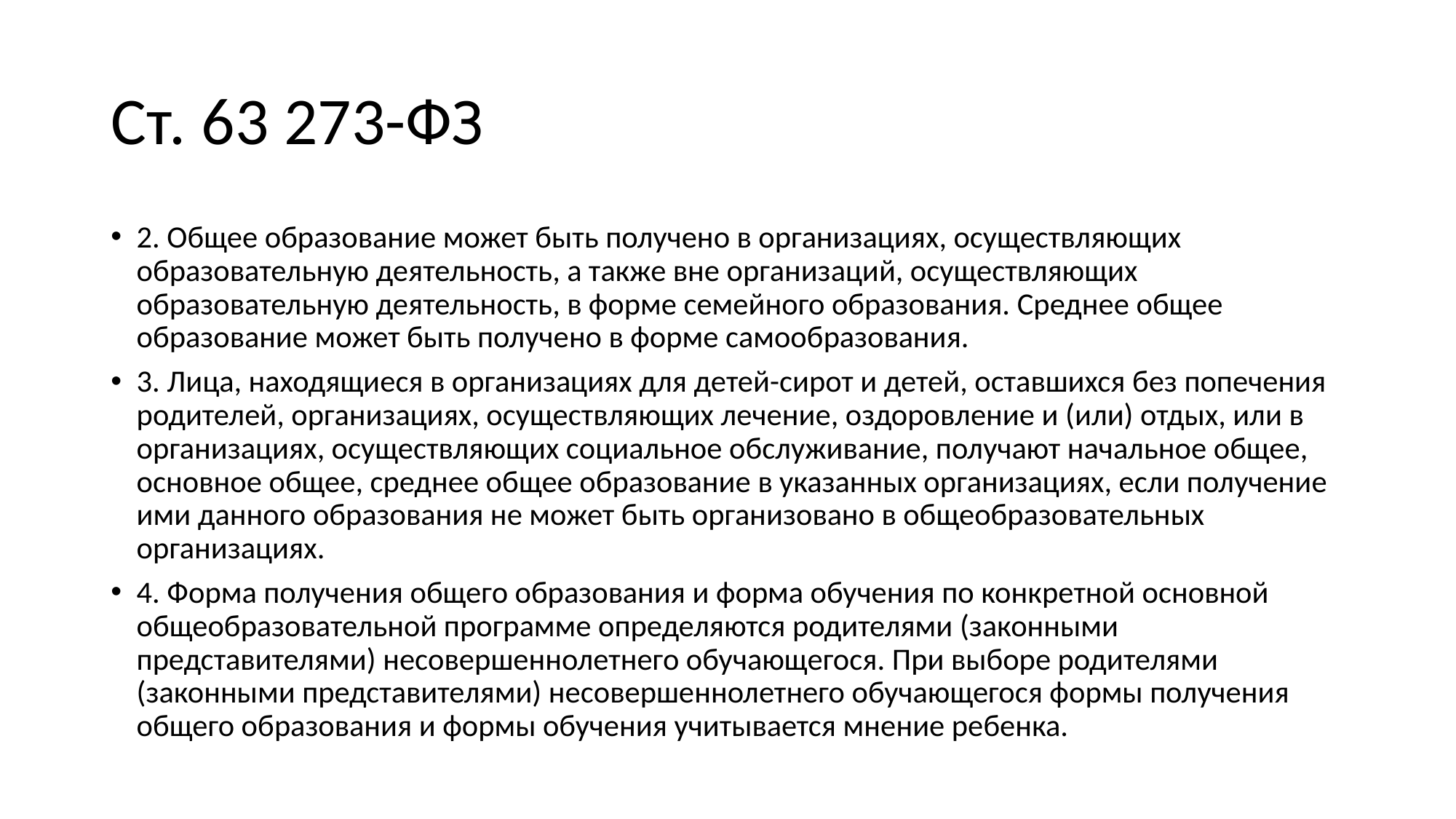

# Ст. 63 273-ФЗ

2. Общее образование может быть получено в организациях, осуществляющих образовательную деятельность, а также вне организаций, осуществляющих образовательную деятельность, в форме семейного образования. Среднее общее образование может быть получено в форме самообразования.
3. Лица, находящиеся в организациях для детей-сирот и детей, оставшихся без попечения родителей, организациях, осуществляющих лечение, оздоровление и (или) отдых, или в организациях, осуществляющих социальное обслуживание, получают начальное общее, основное общее, среднее общее образование в указанных организациях, если получение ими данного образования не может быть организовано в общеобразовательных организациях.
4. Форма получения общего образования и форма обучения по конкретной основной общеобразовательной программе определяются родителями (законными представителями) несовершеннолетнего обучающегося. При выборе родителями (законными представителями) несовершеннолетнего обучающегося формы получения общего образования и формы обучения учитывается мнение ребенка.